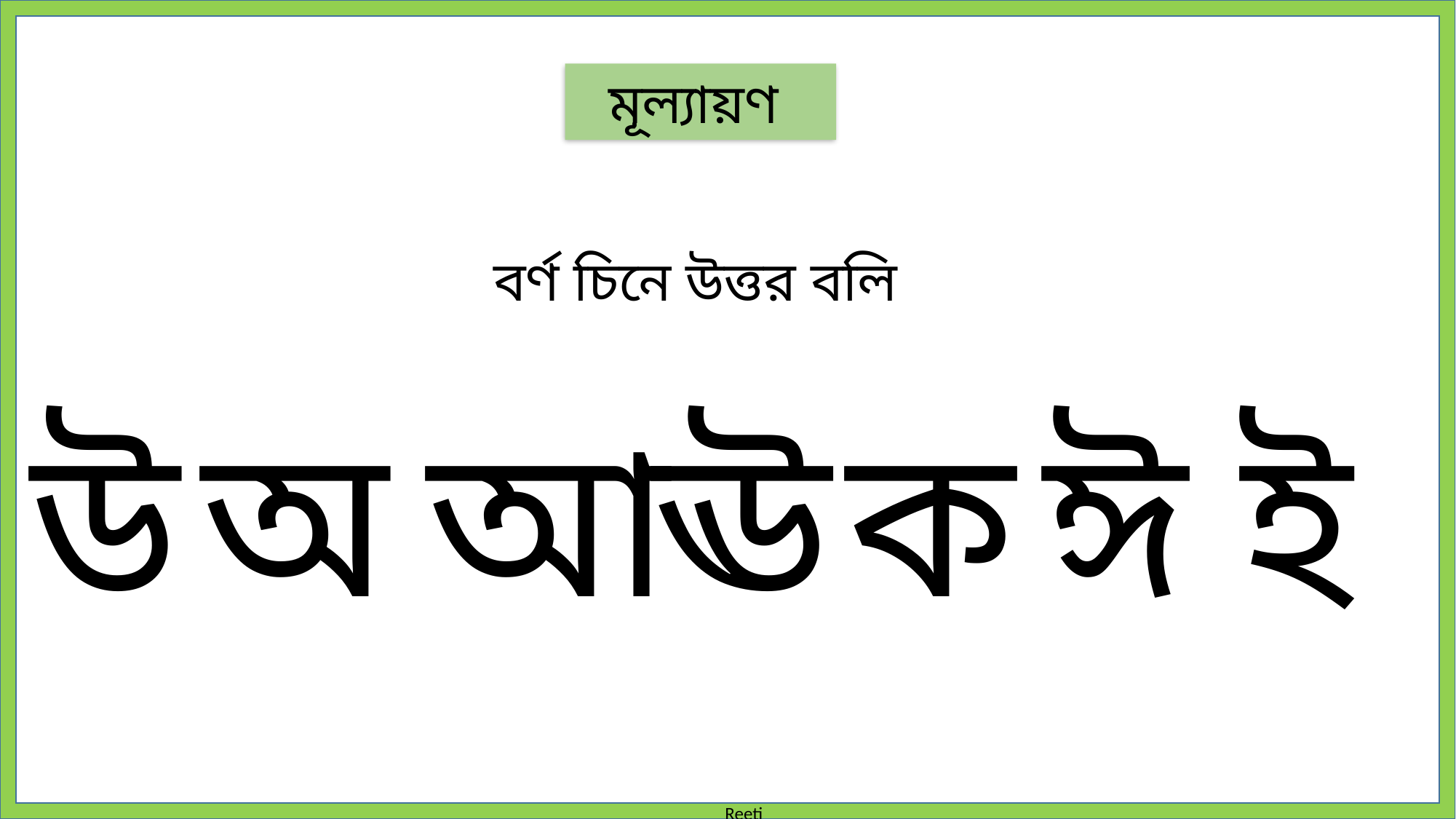

মূল্যায়ণ
বর্ণ চিনে উত্তর বলি
উ
আ
ঊ
ক
ঈ
ই
অ